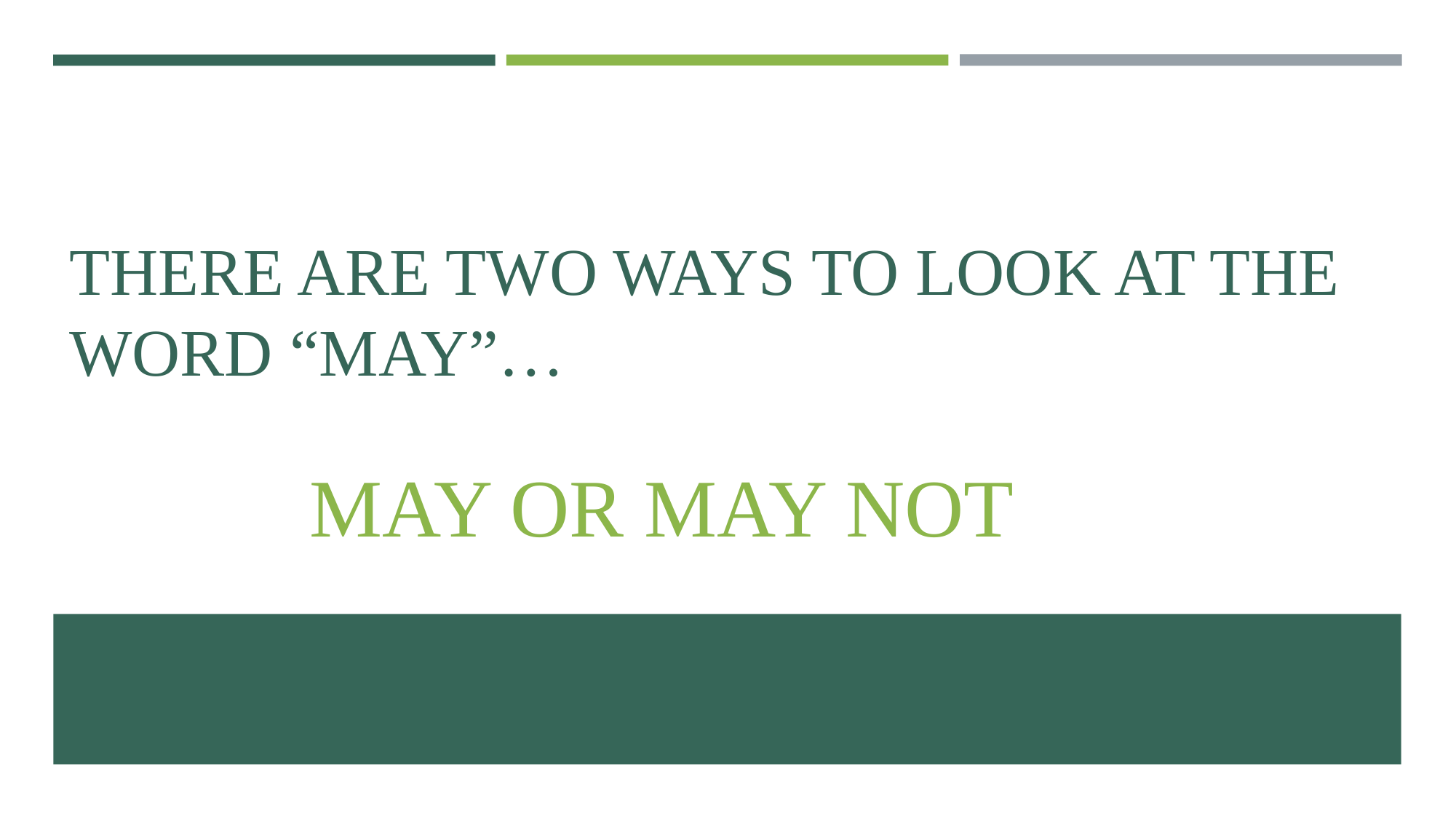

# THERE ARE TWO WAYS TO LOOK AT THE WORD “MAY”…
MAY OR MAY NOT